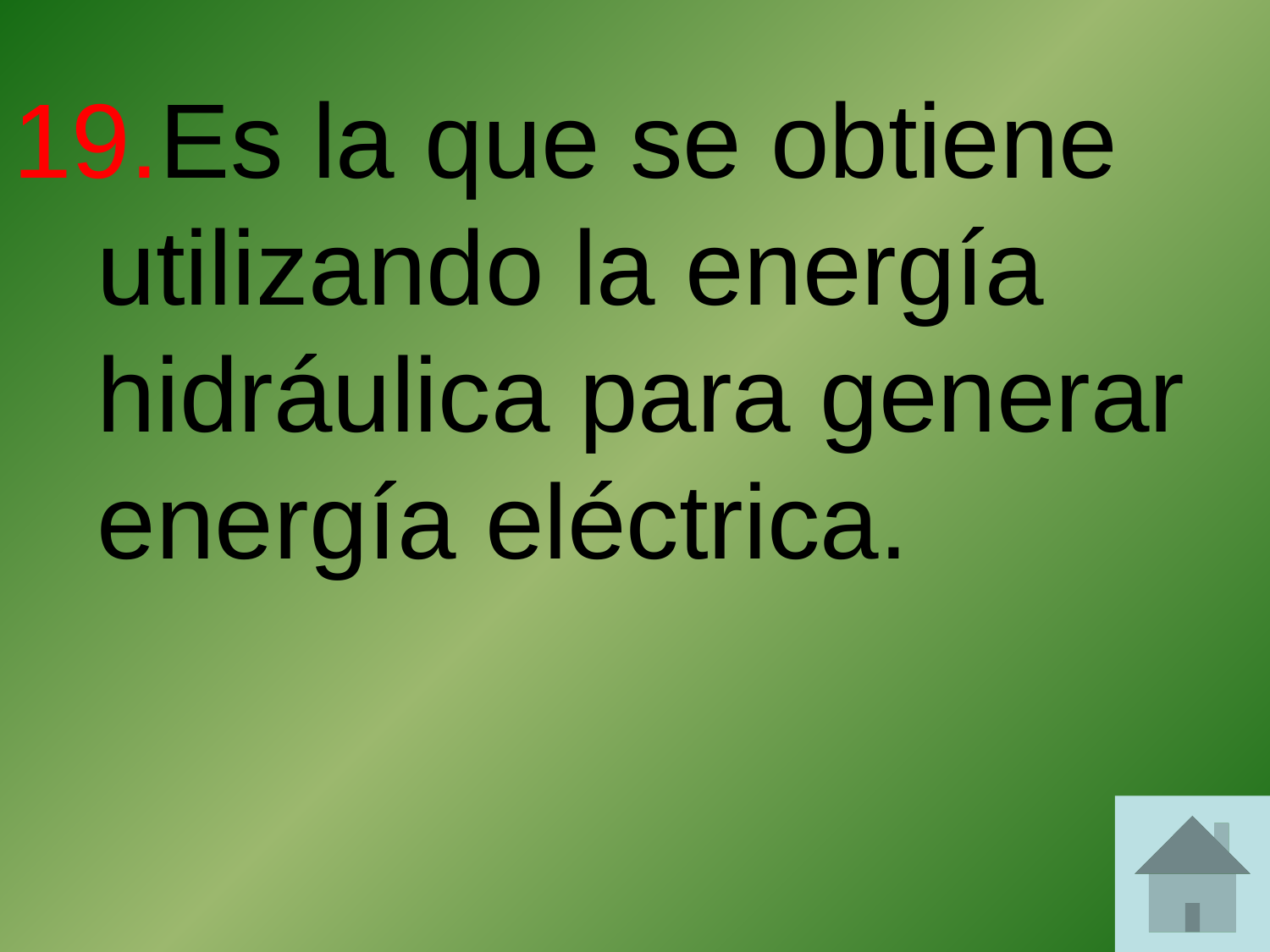

Es la que se obtiene  utilizando la energía hidráulica para generar energía eléctrica.